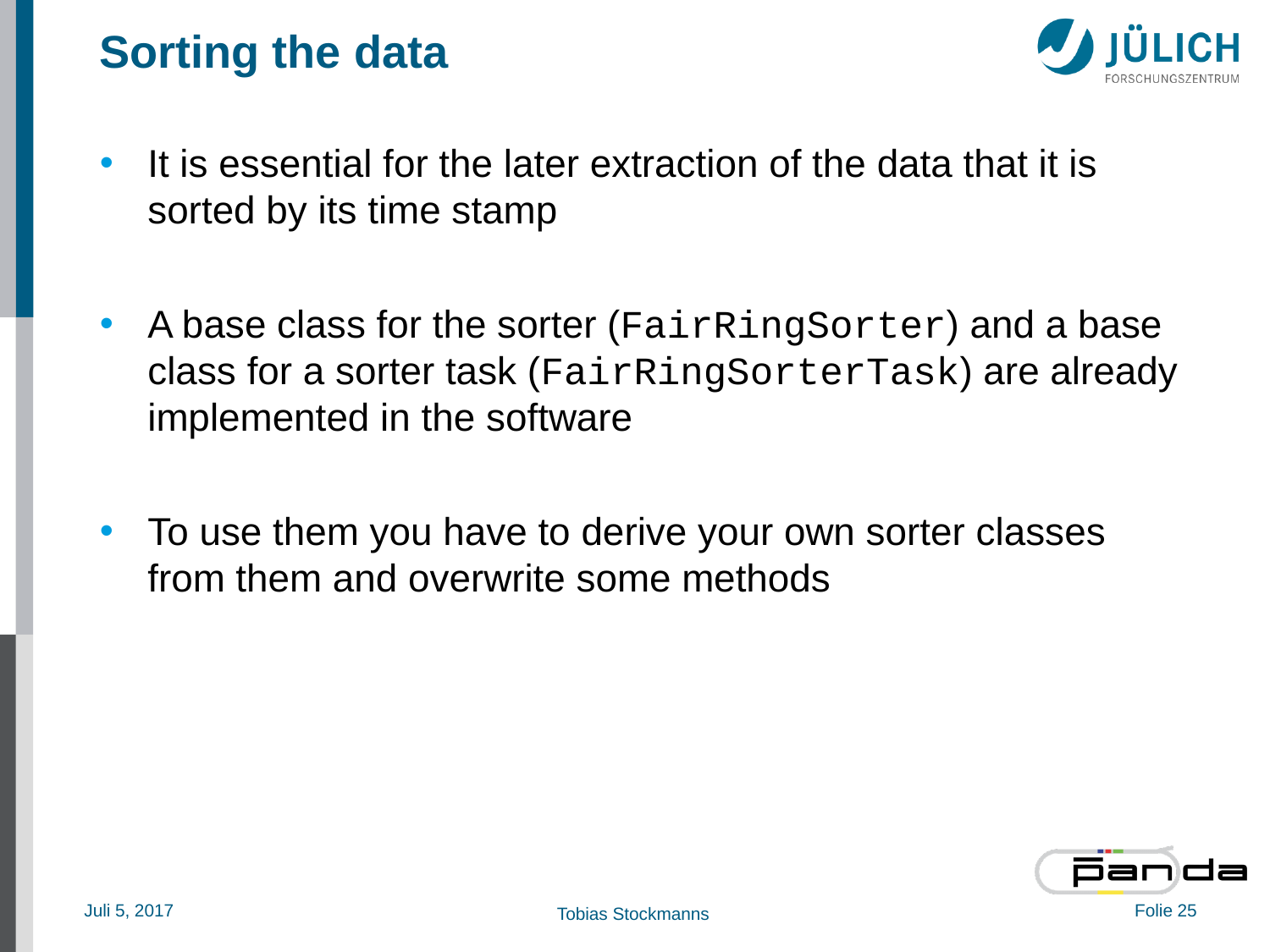

# Sorting the data
It is essential for the later extraction of the data that it is sorted by its time stamp

A base class for the sorter (FairRingSorter) and a base class for a sorter task (FairRingSorterTask) are already implemented in the software

To use them you have to derive your own sorter classes from them and overwrite some methods